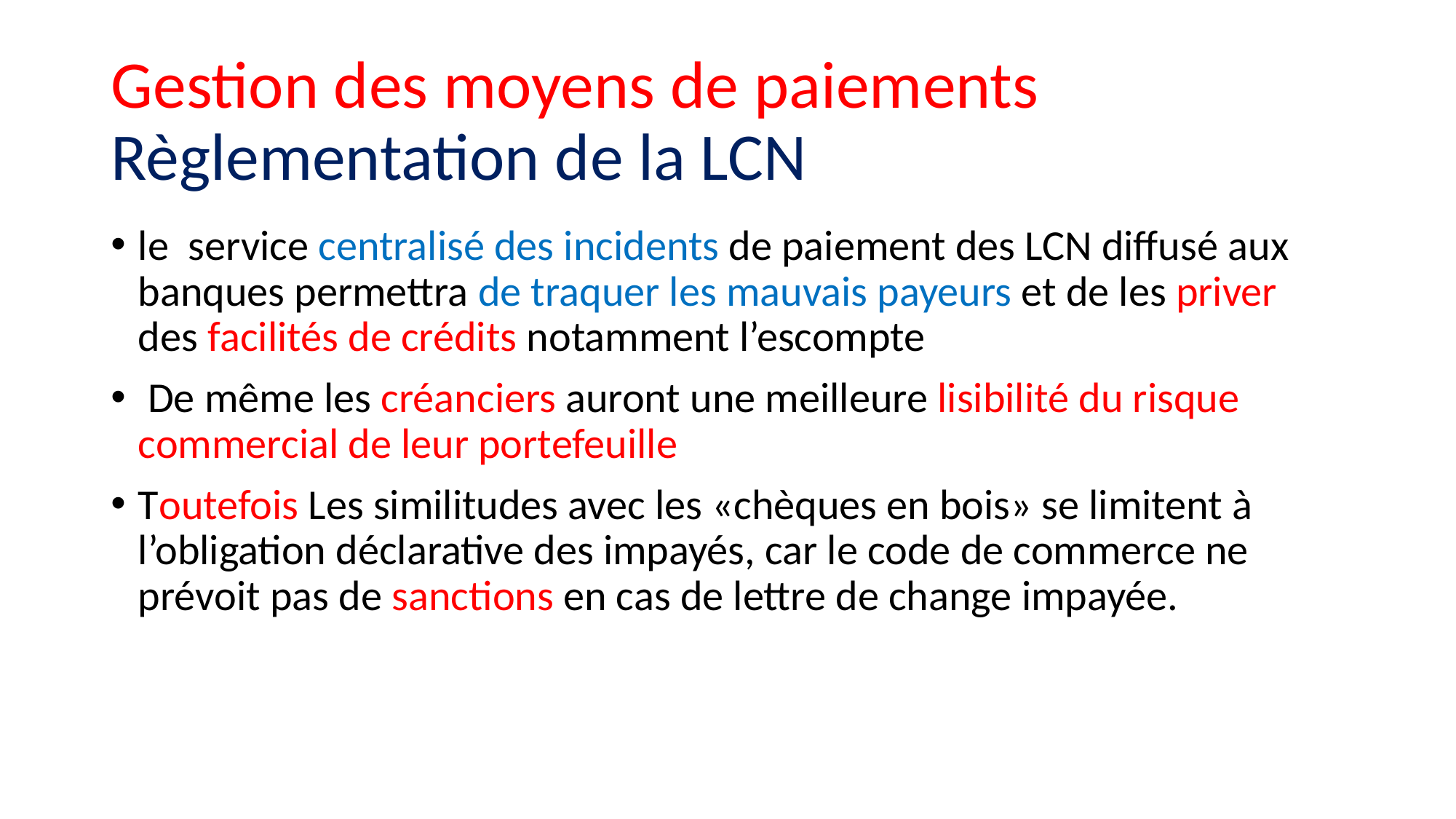

# Gestion des moyens de paiements Règlementation de la LCN
le  service centralisé des incidents de paiement des LCN diffusé aux banques permettra de traquer les mauvais payeurs et de les priver des facilités de crédits notamment l’escompte
 De même les créanciers auront une meilleure lisibilité du risque commercial de leur portefeuille
Toutefois Les similitudes avec les «chèques en bois» se limitent à l’obligation déclarative des impayés, car le code de commerce ne prévoit pas de sanctions en cas de lettre de change impayée.